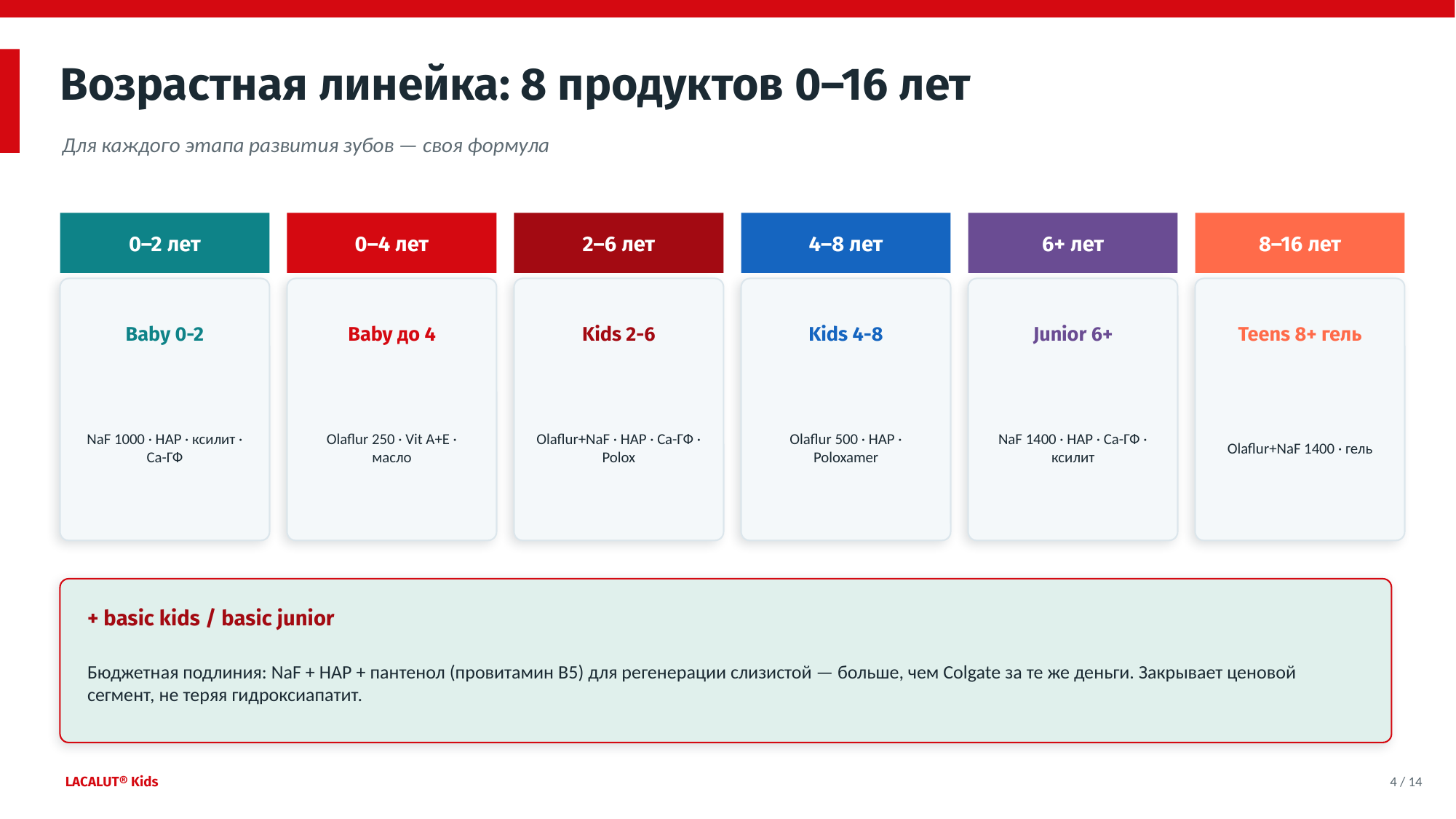

Возрастная линейка: 8 продуктов 0–16 лет

Для каждого этапа развития зубов — своя формула

0–2 лет

0–4 лет

2–6 лет

4–8 лет

6+ лет

8–16 лет

Baby 0-2
Baby до 4
Kids 2-6
Kids 4-8
Junior 6+
Teens 8+ гель
NaF 1000 · HAP · ксилит · Ca-ГФ
Olaflur 250 · Vit A+E · масло
Olaflur+NaF · HAP · Ca-ГФ · Polox
Olaflur 500 · HAP · Poloxamer
NaF 1400 · HAP · Ca-ГФ · ксилит
Olaflur+NaF 1400 · гель

+ basic kids / basic junior
Бюджетная подлиния: NaF + HAP + пантенол (провитамин B5) для регенерации слизистой — больше, чем Colgate за те же деньги. Закрывает ценовой сегмент, не теряя гидроксиапатит.
LACALUT® Kids
4 / 14